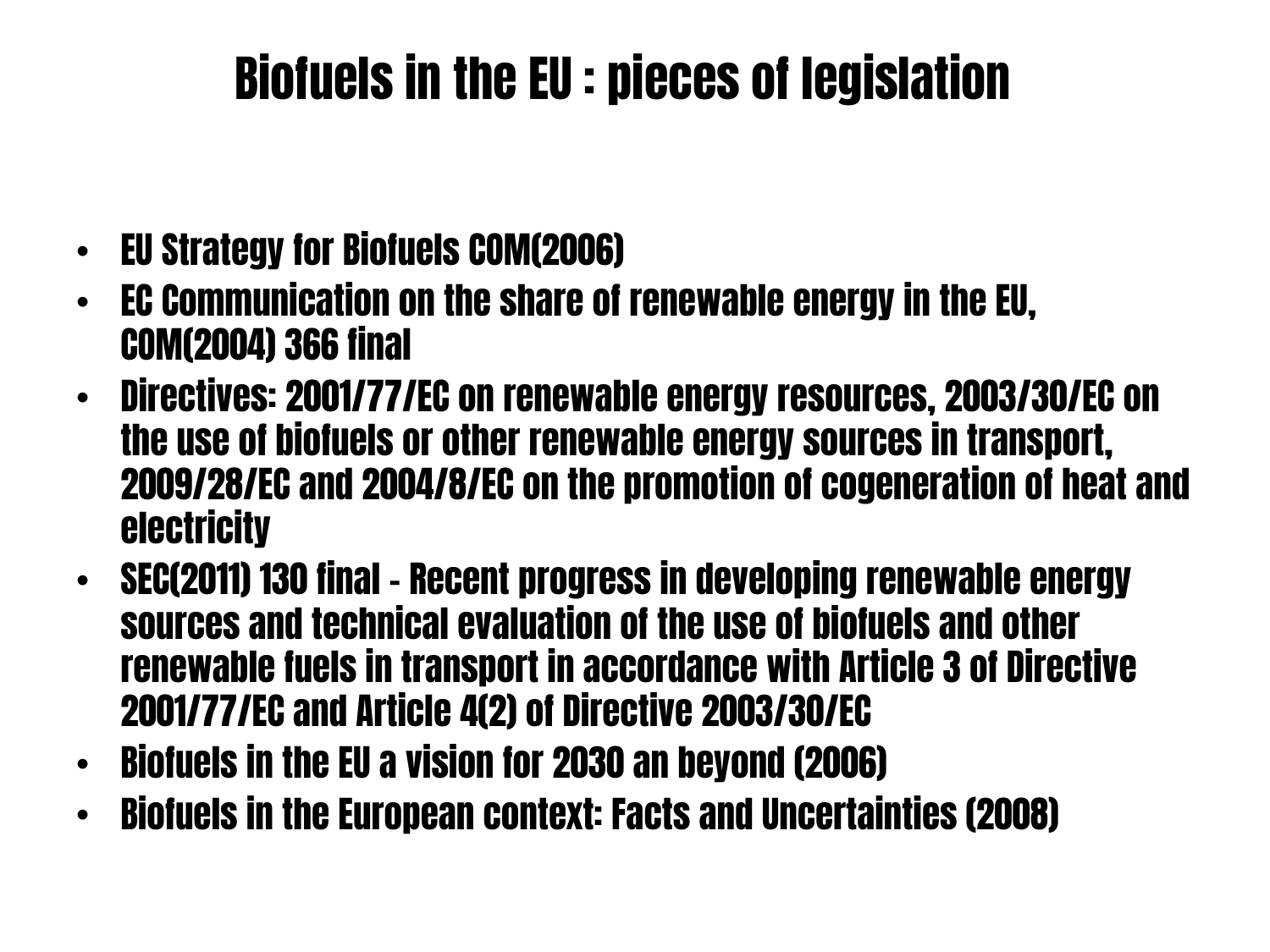

# Biofuels in the EU : pieces of legislation
EU Strategy for Biofuels COM(2006)
EC Communication on the share of renewable energy in the EU, COM(2004) 366 final
Directives: 2001/77/EC on renewable energy resources, 2003/30/EC on the use of biofuels or other renewable energy sources in transport,  2009/28/EC and 2004/8/EC on the promotion of cogeneration of heat and electricity
SEC(2011) 130 final - Recent progress in developing renewable energy sources and technical evaluation of the use of biofuels and other renewable fuels in transport in accordance with Article 3 of Directive 2001/77/EC and Article 4(2) of Directive 2003/30/EC
Biofuels in the EU a vision for 2030 an beyond (2006)
Biofuels in the European context: Facts and Uncertainties (2008)